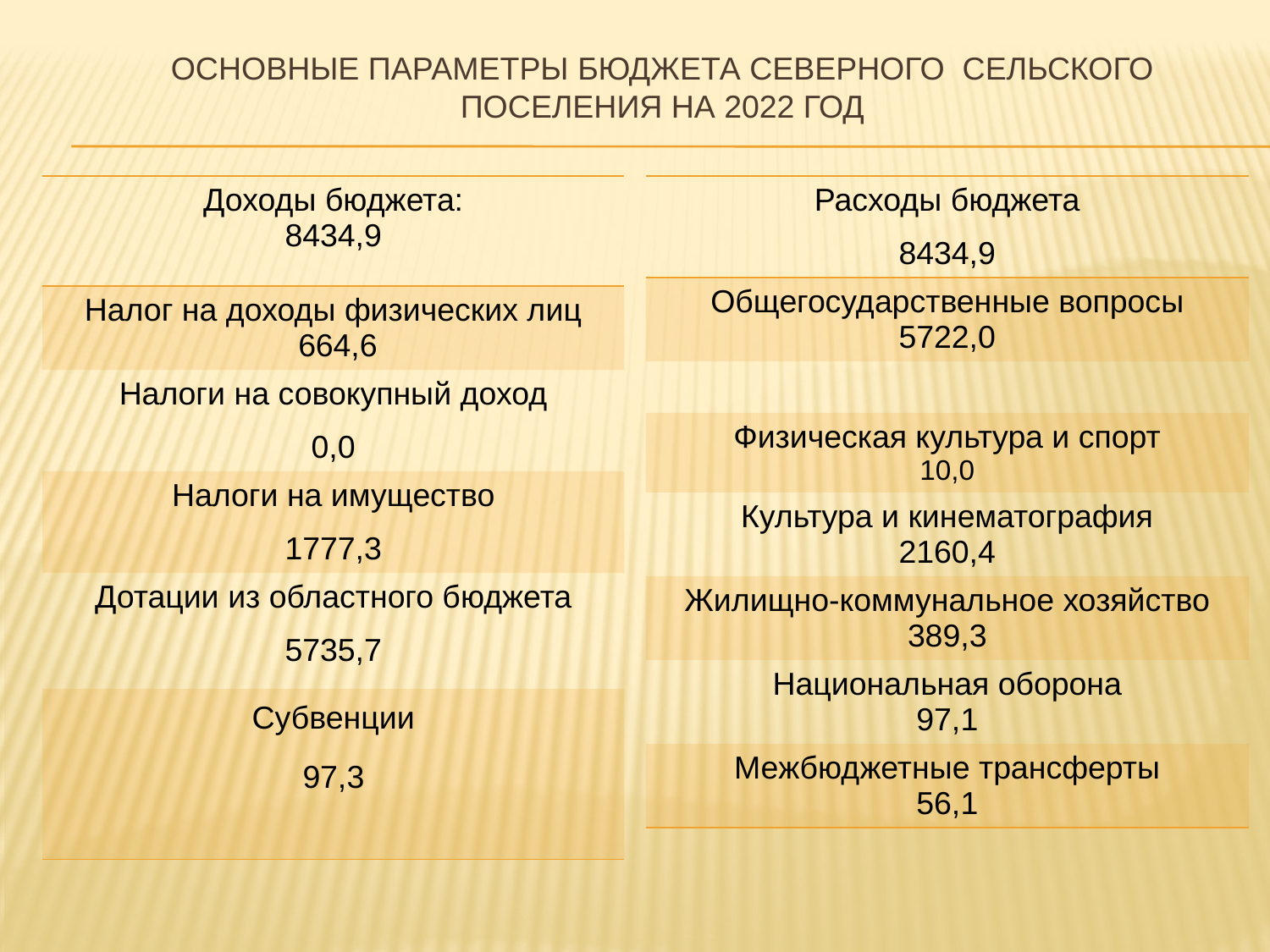

# Основные параметры бюджета Северного  сельского поселения на 2022 год
| Доходы бюджета: 8434,9 |
| --- |
| Налог на доходы физических лиц 664,6 |
| Налоги на совокупный доход 0,0 |
| Налоги на имущество 1777,3 |
| Дотации из областного бюджета 5735,7 |
| Субвенции 97,3 |
| Расходы бюджета 8434,9 |
| --- |
| Общегосударственные вопросы 5722,0 |
|  |
| Физическая культура и спорт 10,0 |
| Культура и кинематография 2160,4 |
| Жилищно-коммунальное хозяйство 389,3 |
| Национальная оборона 97,1 |
| Межбюджетные трансферты 56,1 |